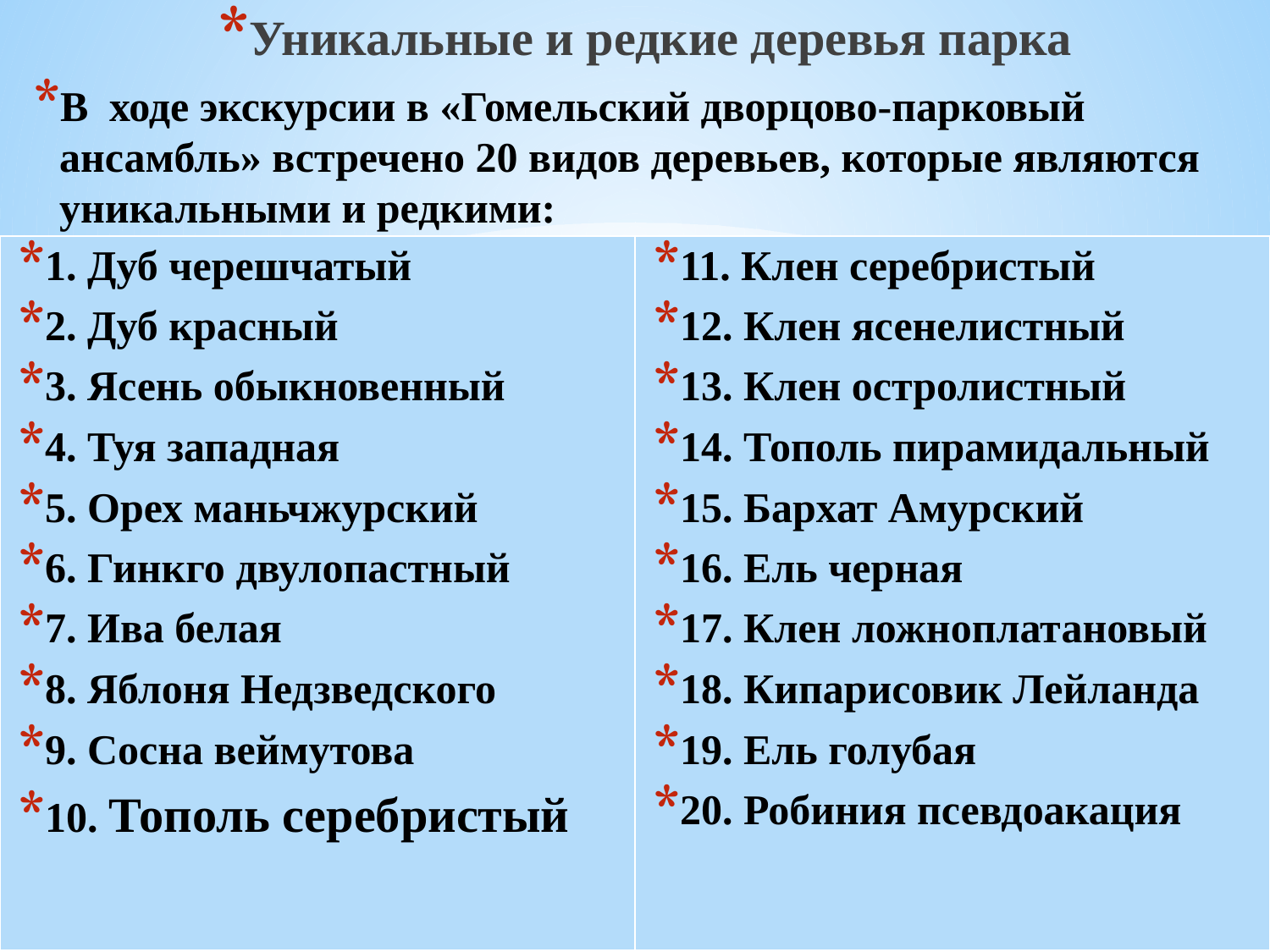

Уникальные и редкие деревья парка
В  ходе экскурсии в «Гомельский дворцово-парковый ансамбль» встречено 20 видов деревьев, которые являются уникальными и редкими:

| 1. Дуб черешчатый 2. Дуб красный 3. Ясень обыкновенный 4. Туя западная 5. Орех маньчжурский 6. Гинкго двулопастный 7. Ива белая 8. Яблоня Недзведского 9. Сосна веймутова 10. Тополь серебристый | 11. Клен серебристый 12. Клен ясенелистный 13. Клен остролистный 14. Тополь пирамидальный 15. Бархат Амурский 16. Ель черная 17. Клен ложноплатановый 18. Кипарисовик Лейланда 19. Ель голубая 20. Робиния псевдоакация |
| --- | --- |